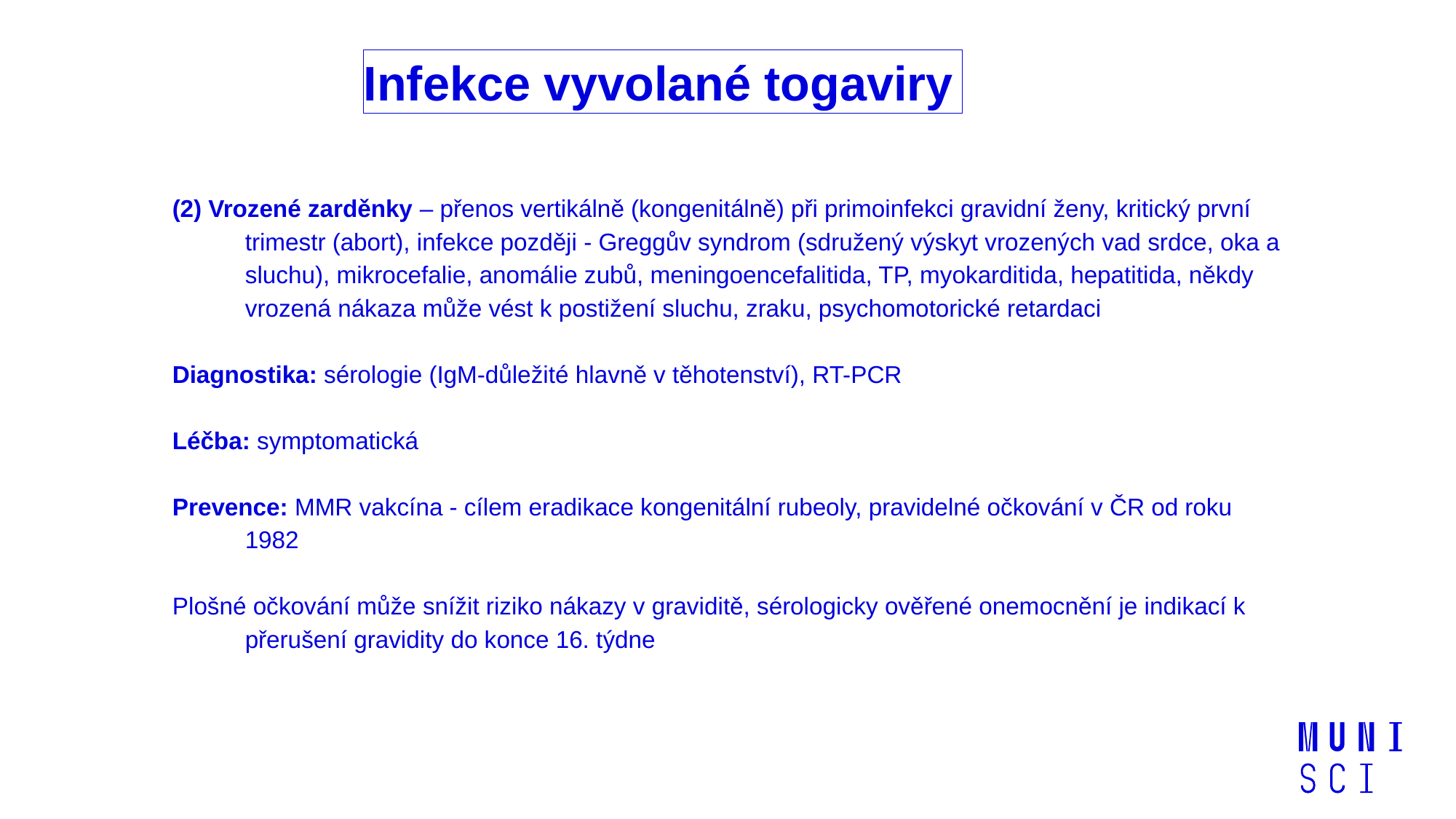

Infekce vyvolané togaviry
(2) Vrozené zarděnky – přenos vertikálně (kongenitálně) při primoinfekci gravidní ženy, kritický první trimestr (abort), infekce později - Greggův syndrom (sdružený výskyt vrozených vad srdce, oka a sluchu), mikrocefalie, anomálie zubů, meningoencefalitida, TP, myokarditida, hepatitida, někdy vrozená nákaza může vést k postižení sluchu, zraku, psychomotorické retardaci

Diagnostika: sérologie (IgM-důležité hlavně v těhotenství), RT-PCR

Léčba: symptomatická

Prevence: MMR vakcína - cílem eradikace kongenitální rubeoly, pravidelné očkování v ČR od roku 1982

Plošné očkování může snížit riziko nákazy v graviditě, sérologicky ověřené onemocnění je indikací k přerušení gravidity do konce 16. týdne